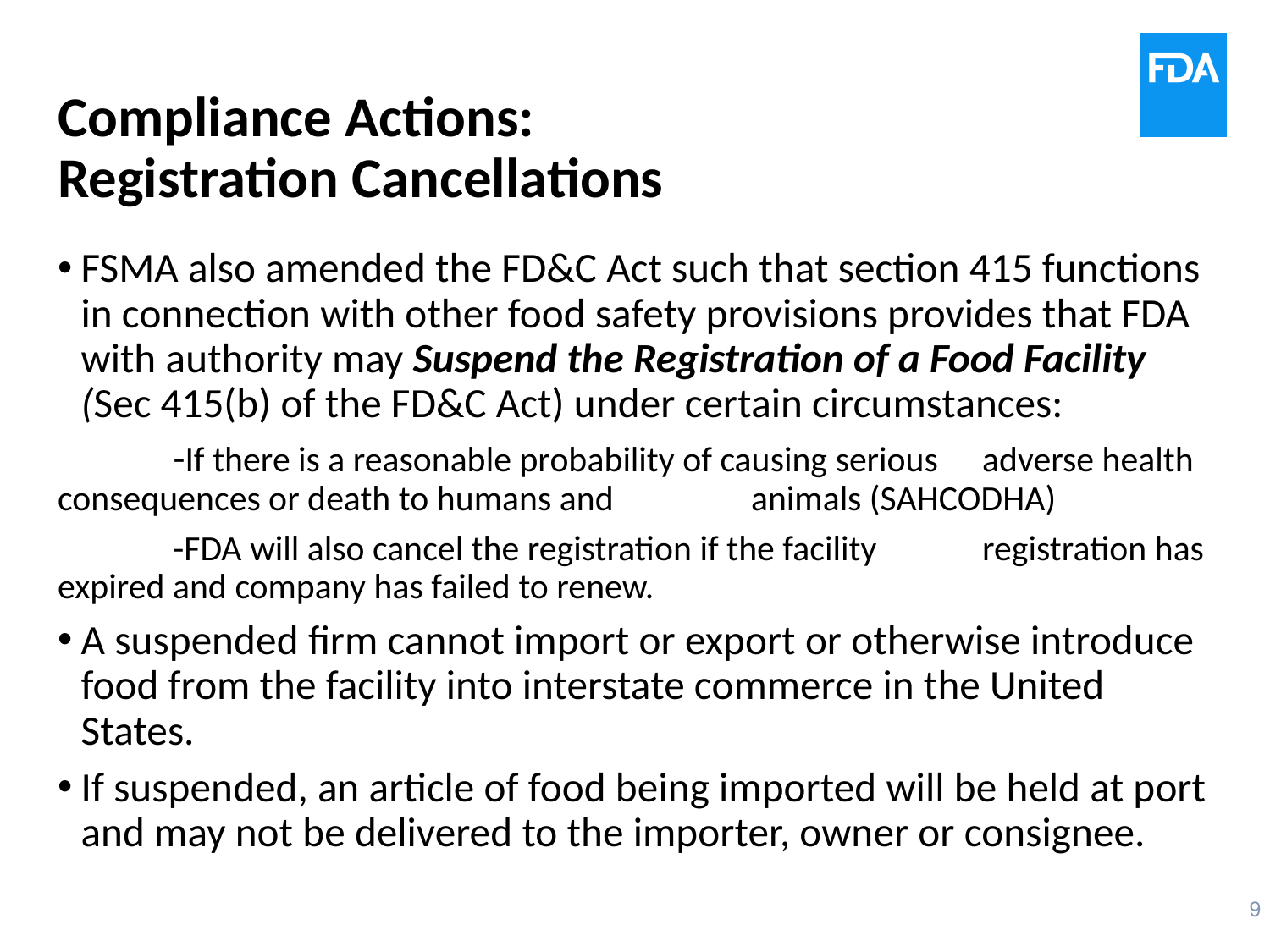

# Compliance Actions: Registration Cancellations
FSMA also amended the FD&C Act such that section 415 functions in connection with other food safety provisions provides that FDA with authority may Suspend the Registration of a Food Facility (Sec 415(b) of the FD&C Act) under certain circumstances:
	-If there is a reasonable probability of causing serious 			adverse health consequences or death to humans and 			animals (SAHCODHA)
	-FDA will also cancel the registration if the facility 				registration has expired and company has failed to renew.
A suspended firm cannot import or export or otherwise introduce food from the facility into interstate commerce in the United States.
If suspended, an article of food being imported will be held at port and may not be delivered to the importer, owner or consignee.